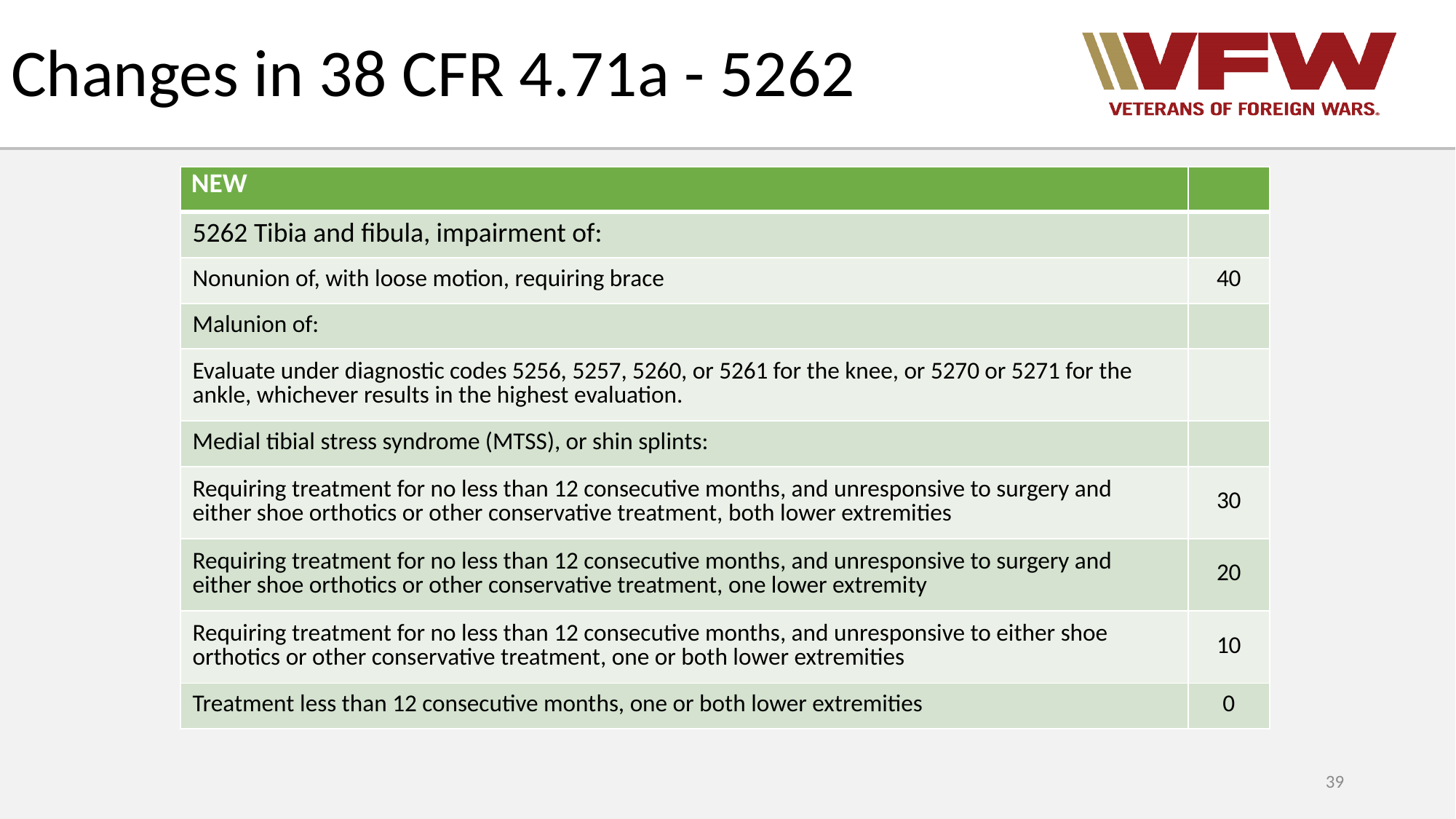

# Changes in 38 CFR 4.71a - 5262
| NEW |  |
| --- | --- |
| 5262 Tibia and fibula, impairment of: |  |
| Nonunion of, with loose motion, requiring brace | 40 |
| Malunion of: |  |
| Evaluate under diagnostic codes 5256, 5257, 5260, or 5261 for the knee, or 5270 or 5271 for the ankle, whichever results in the highest evaluation. |  |
| Medial tibial stress syndrome (MTSS), or shin splints: |  |
| Requiring treatment for no less than 12 consecutive months, and unresponsive to surgery and either shoe orthotics or other conservative treatment, both lower extremities | 30 |
| Requiring treatment for no less than 12 consecutive months, and unresponsive to surgery and either shoe orthotics or other conservative treatment, one lower extremity | 20 |
| Requiring treatment for no less than 12 consecutive months, and unresponsive to either shoe orthotics or other conservative treatment, one or both lower extremities | 10 |
| Treatment less than 12 consecutive months, one or both lower extremities | 0 |
39